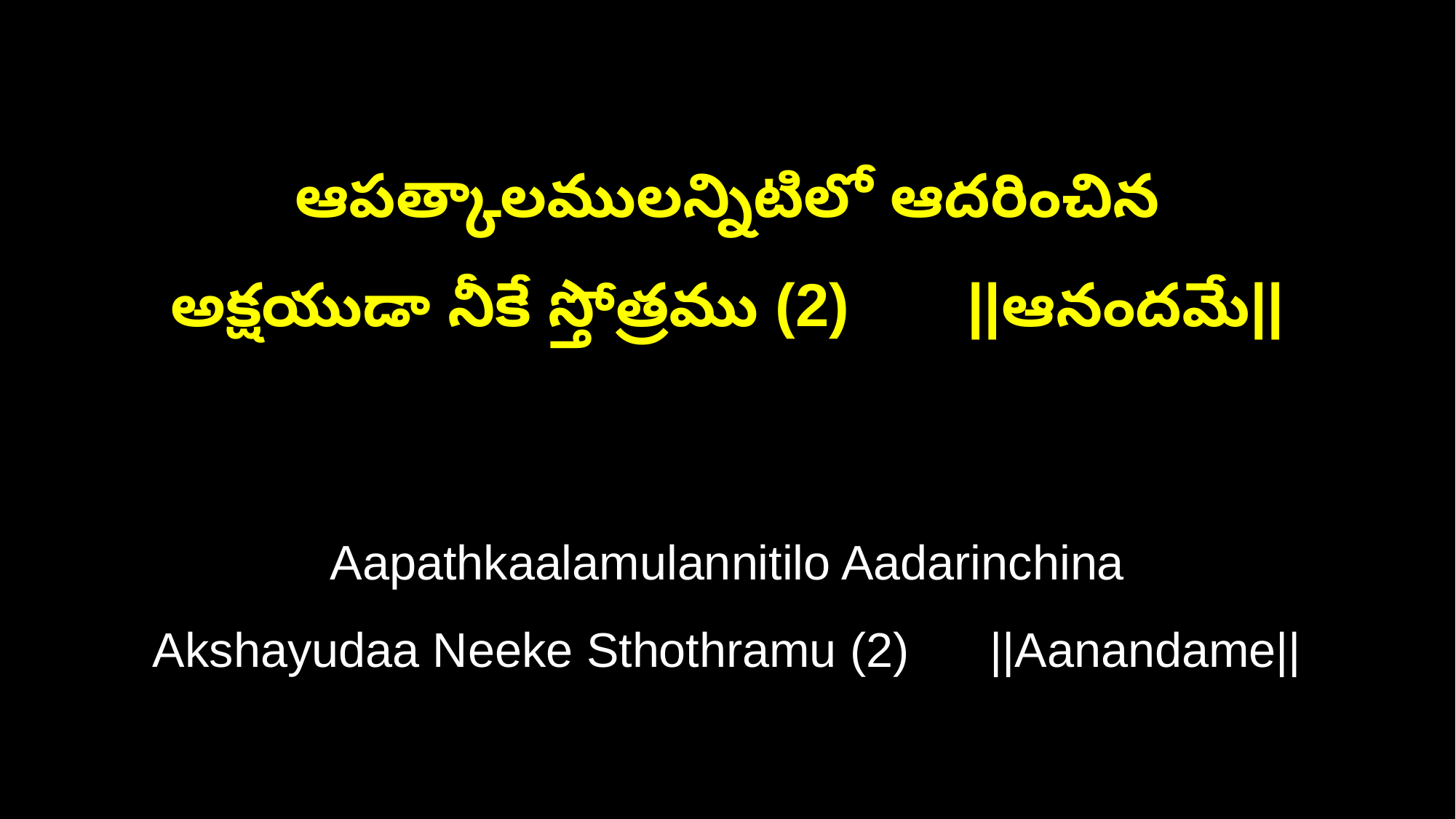

ఆపత్కాలములన్నిటిలో ఆదరించిన
అక్షయుడా నీకే స్తోత్రము (2)       ||ఆనందమే||
Aapathkaalamulannitilo Aadarinchina
Akshayudaa Neeke Sthothramu (2)      ||Aanandame||